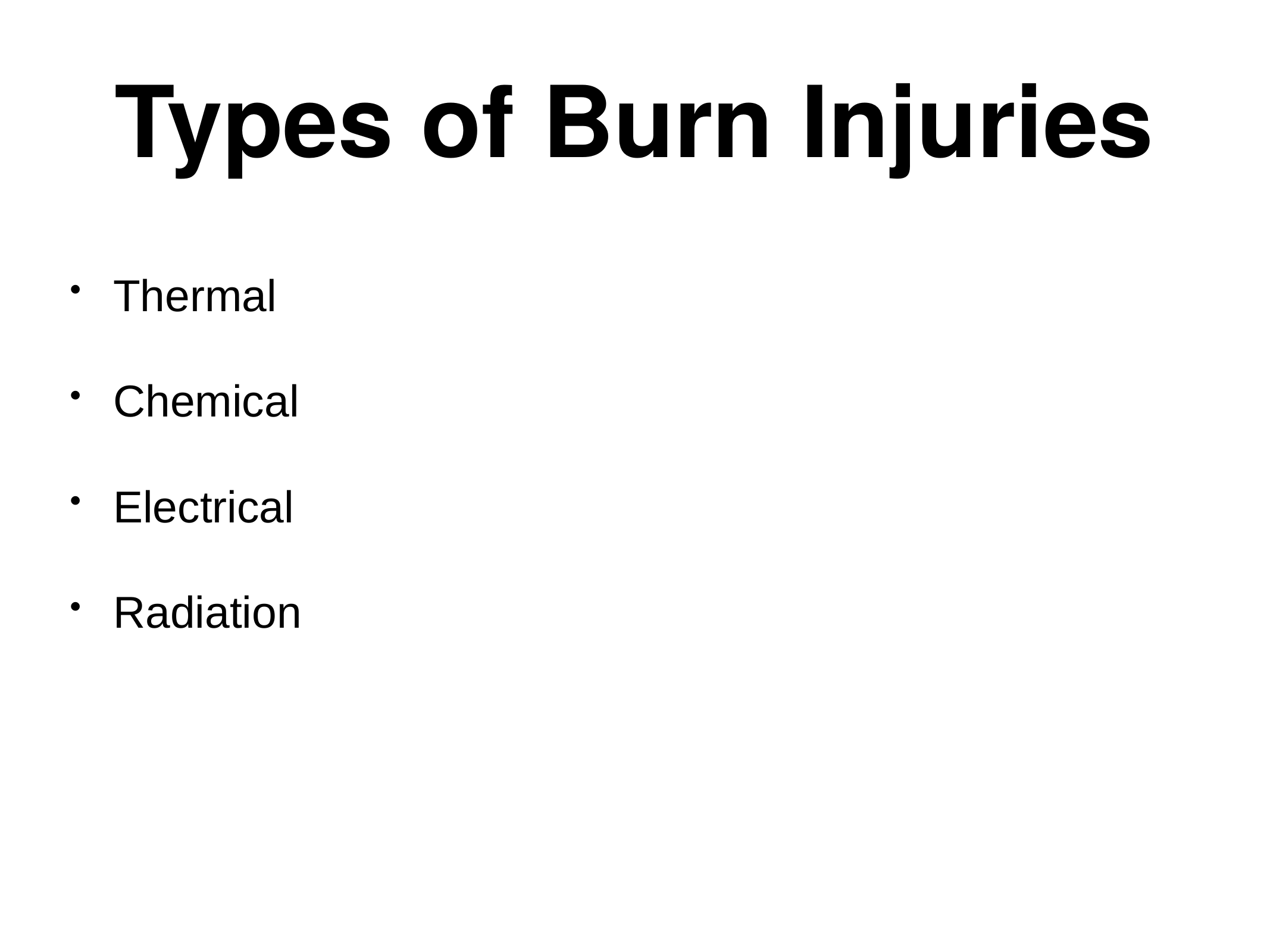

# Types of Burn Injuries
Thermal
Chemical
Electrical
Radiation
20